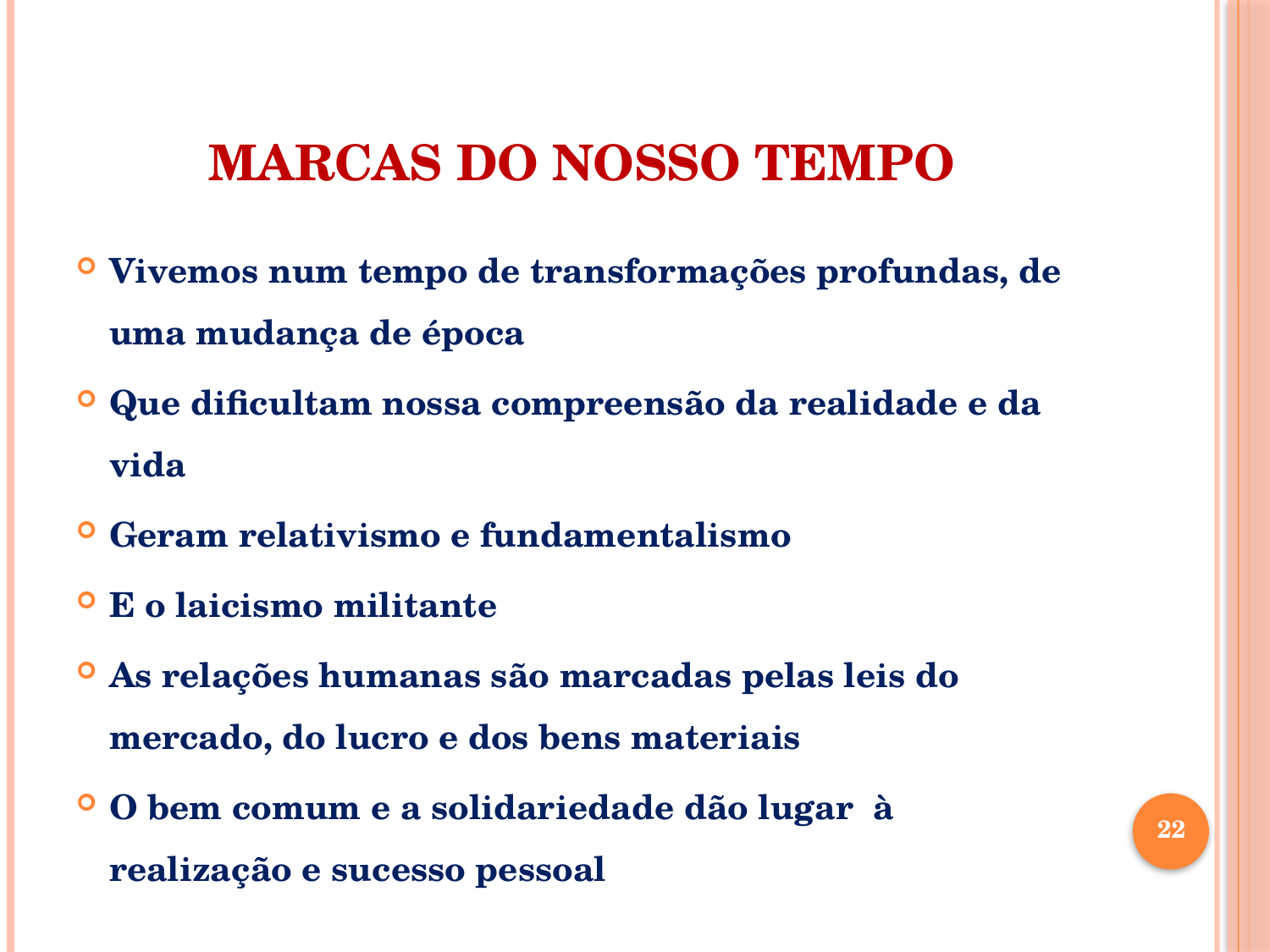

# MARCAS DO NOSSO TEMPO
Vivemos num tempo de transformações profundas, de uma mudança de época
Que dificultam nossa compreensão da realidade e da vida
Geram relativismo e fundamentalismo
E o laicismo militante
As relações humanas são marcadas pelas leis do mercado, do lucro e dos bens materiais
O bem comum e a solidariedade dão lugar  à realização e sucesso pessoal
22